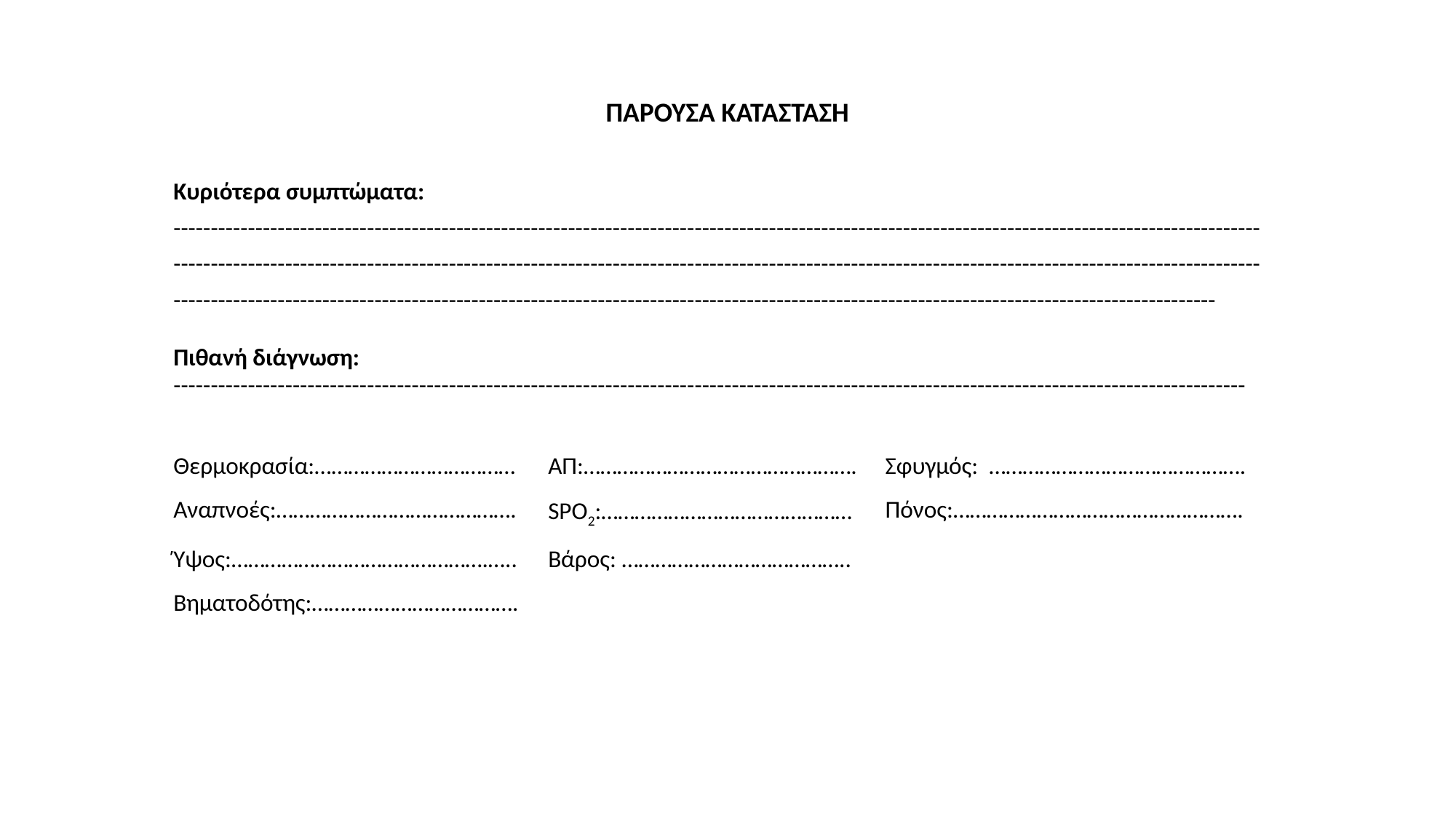

ΠΑΡΟΥΣΑ ΚΑΤΑΣΤΑΣΗ
| Κυριότερα συμπτώματα: ------------------------------------------------------------------------------------------------------------------------------------------------------------------------------------------------------------------------------------------------------------------------------------------------------------------------------------------------------------------------------------------------------------------------------------------------ |  |  |
| --- | --- | --- |
| Πιθανή διάγνωση: ------------------------------------------------------------------------------------------------------------------------------------------------ |  |  |
| Θερμοκρασία:……………………………… | ΑΠ:…………………………………………. | Σφυγμός: ………………………………………. |
| Αναπνοές:……………………………………. | SPO2:……………………………………… | Πόνος:……………………………………………. |
| Ύψος:……………………………………….….. | Βάρος: ………………………………….. |  |
| Βηματοδότης:………………………………. |  |  |